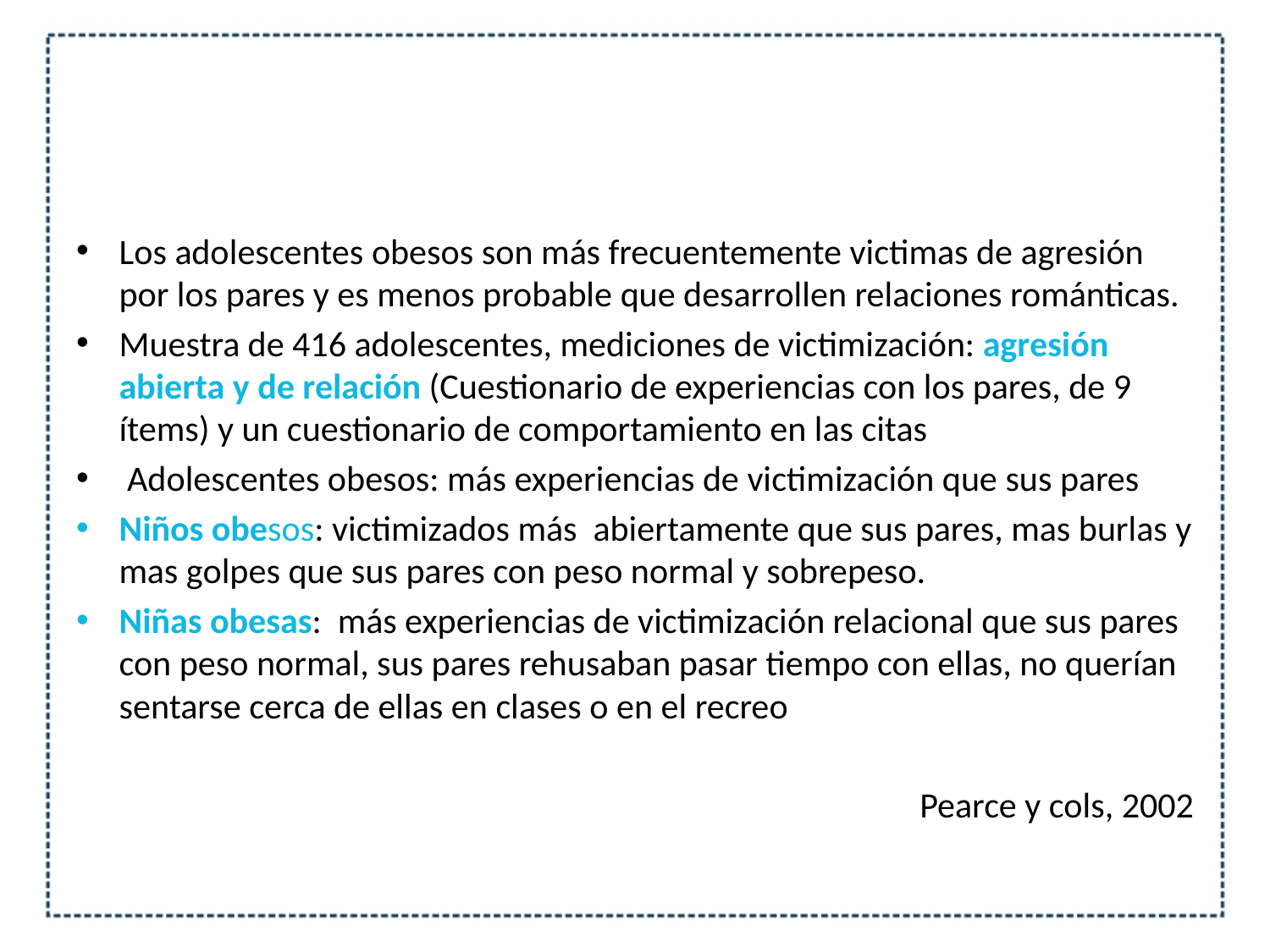

Los adolescentes obesos son más frecuentemente victimas de agresión por los pares y es menos probable que desarrollen relaciones románticas.
Muestra de 416 adolescentes, mediciones de victimización: agresión abierta y de relación (Cuestionario de experiencias con los pares, de 9 ítems) y un cuestionario de comportamiento en las citas
 Adolescentes obesos: más experiencias de victimización que sus pares
Niños obesos: victimizados más  abiertamente que sus pares, mas burlas y mas golpes que sus pares con peso normal y sobrepeso.
Niñas obesas:  más experiencias de victimización relacional que sus pares con peso normal, sus pares rehusaban pasar tiempo con ellas, no querían sentarse cerca de ellas en clases o en el recreo

 Pearce y cols, 2002